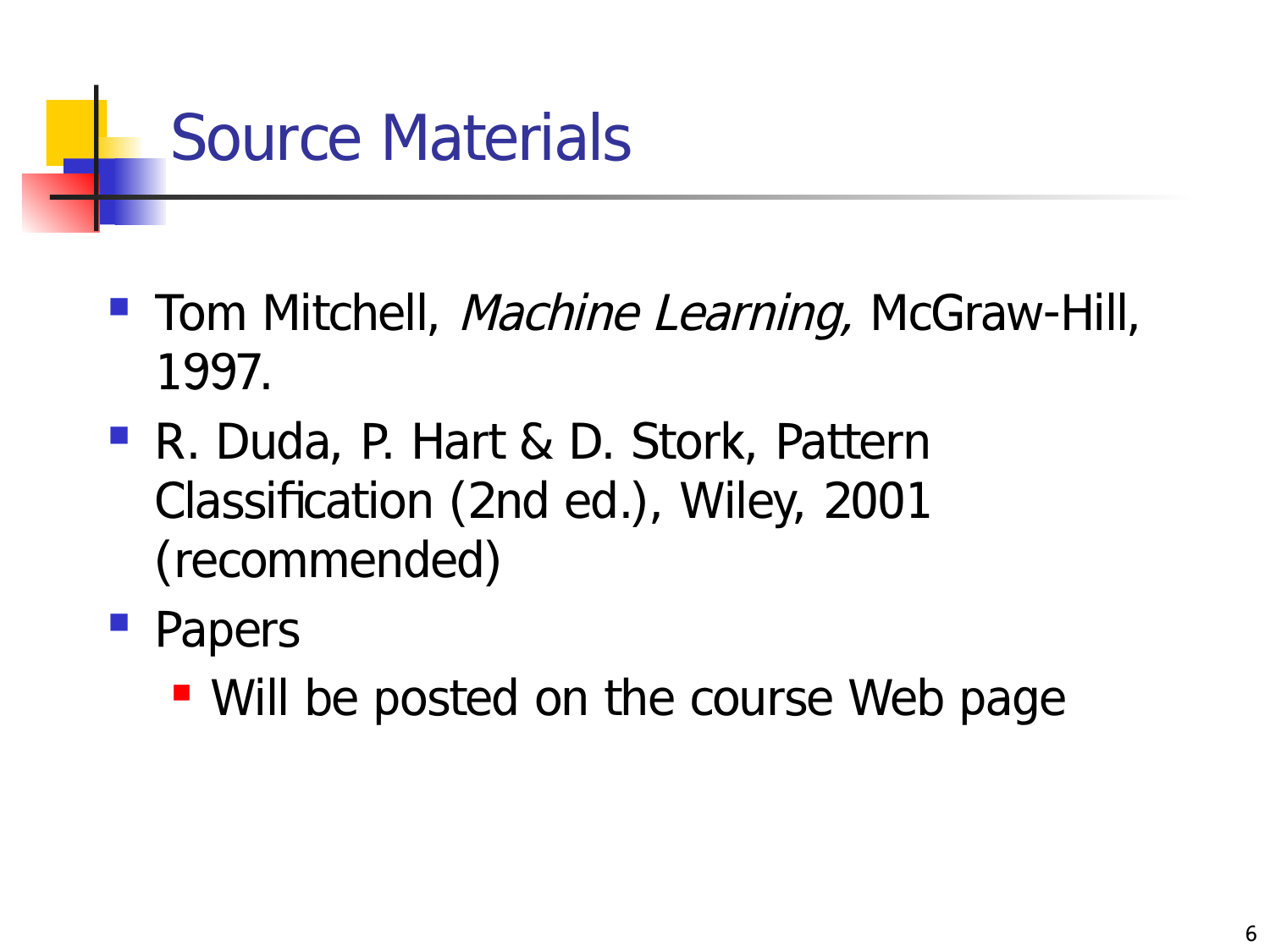

# Source Materials
Tom Mitchell, Machine Learning, McGraw-Hill, 1997.
R. Duda, P. Hart & D. Stork, Pattern Classification (2nd ed.), Wiley, 2001 (recommended)
Papers
Will be posted on the course Web page
6